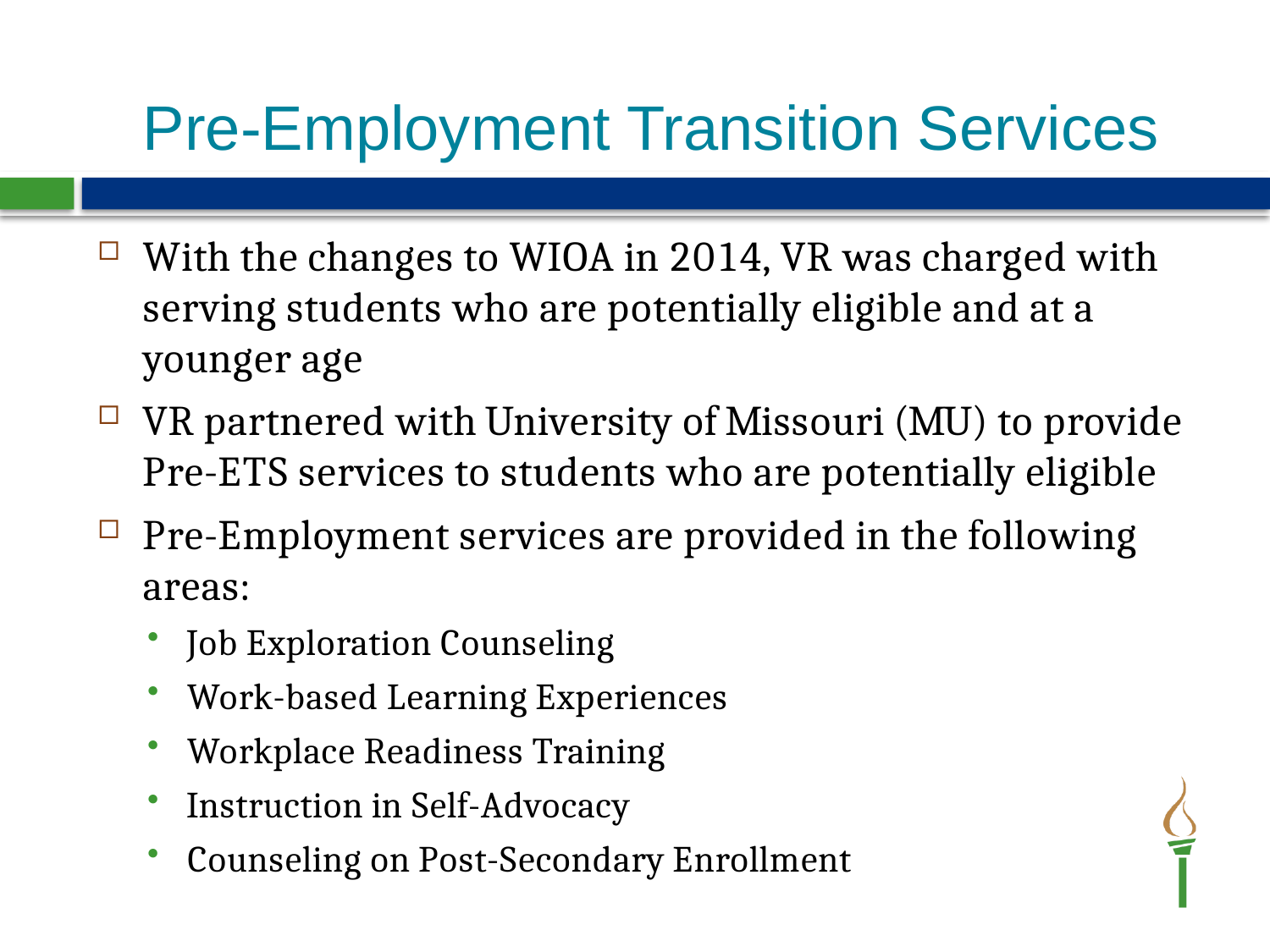

# Pre-Employment Transition Services
With the changes to WIOA in 2014, VR was charged with serving students who are potentially eligible and at a younger age
VR partnered with University of Missouri (MU) to provide Pre-ETS services to students who are potentially eligible
Pre-Employment services are provided in the following areas:
Job Exploration Counseling
Work-based Learning Experiences
Workplace Readiness Training
Instruction in Self-Advocacy
Counseling on Post-Secondary Enrollment